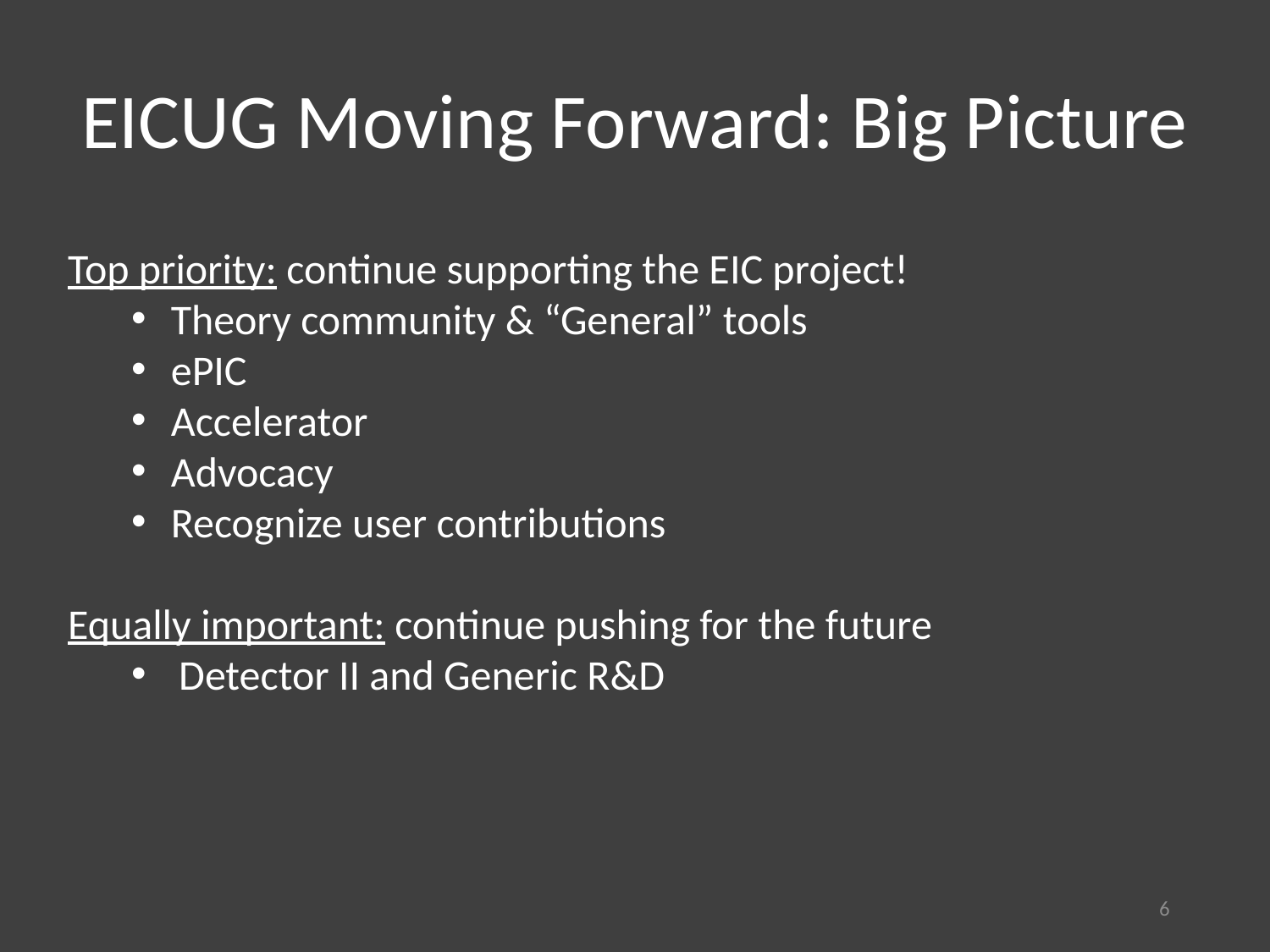

# EICUG Moving Forward: Big Picture
Top priority: continue supporting the EIC project!
Theory community & “General” tools
ePIC
Accelerator
Advocacy
Recognize user contributions

Equally important: continue pushing for the future
Detector II and Generic R&D
6